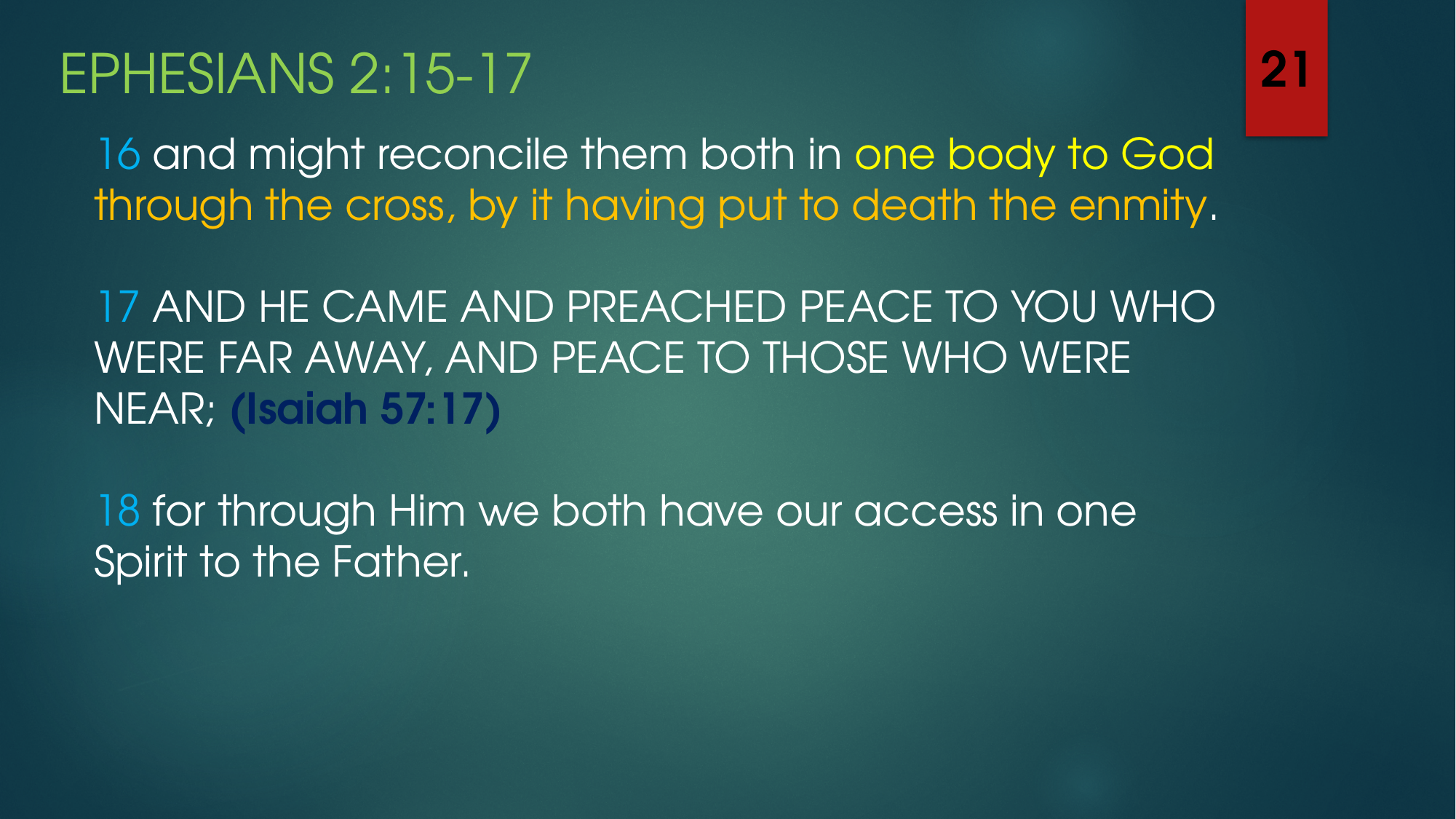

Ephesians 2:15-17
21
16 and might reconcile them both in one body to God through the cross, by it having put to death the enmity.

17 AND HE CAME AND PREACHED PEACE TO YOU WHO WERE FAR AWAY, AND PEACE TO THOSE WHO WERE NEAR; (Isaiah 57:17)

18 for through Him we both have our access in one Spirit to the Father.